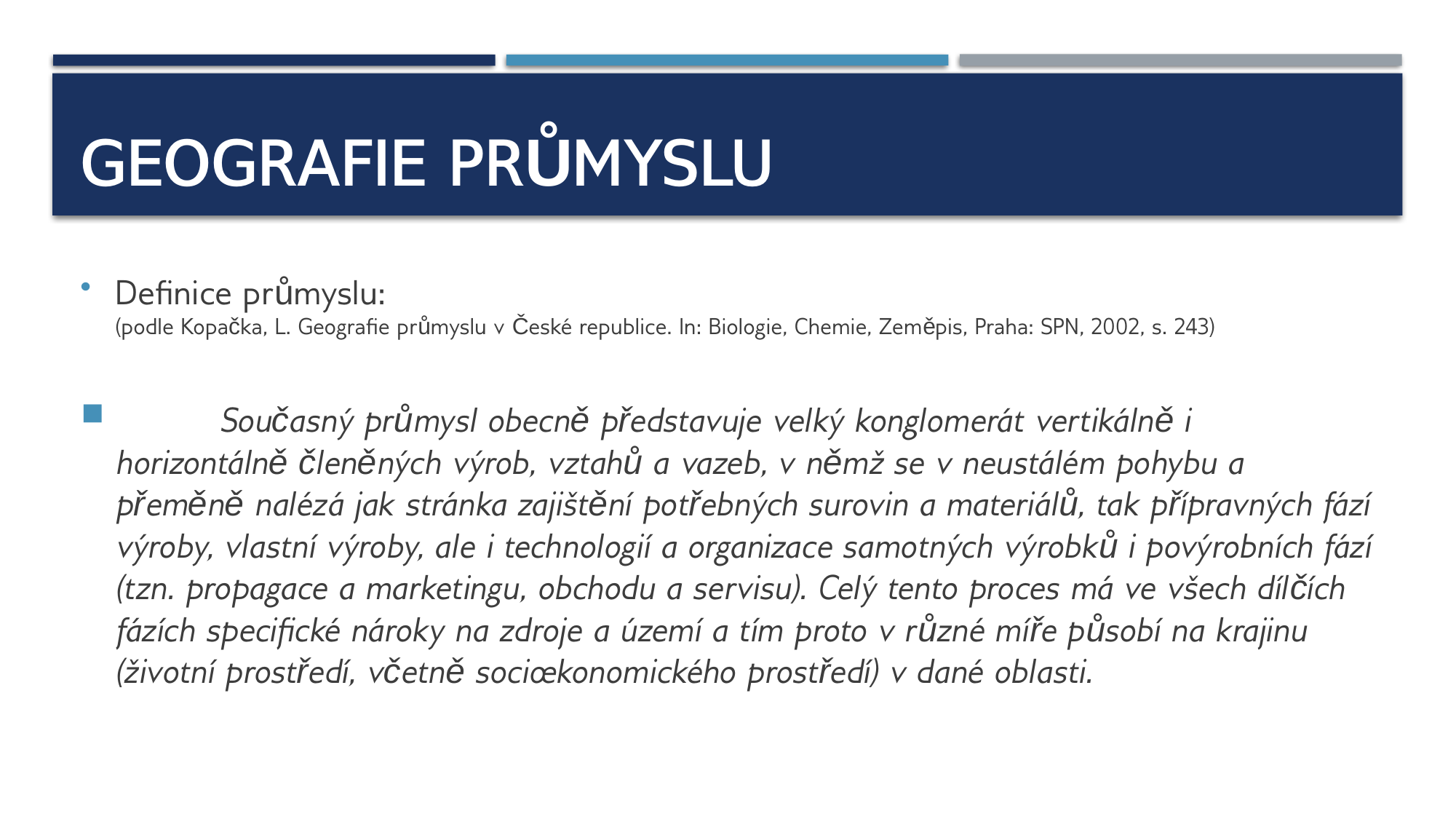

# Geografie průmyslu
Definice průmyslu:
(podle Kopačka, L. Geografie průmyslu v České republice. In: Biologie, Chemie, Zeměpis, Praha: SPN, 2002, s. 243)
	Současný průmysl obecně představuje velký konglomerát vertikálně i horizontálně členěných výrob, vztahů a vazeb, v němž se v neustálém pohybu a přeměně nalézá jak stránka zajištění potřebných surovin a materiálů, tak přípravných fází výroby, vlastní výroby, ale i technologií a organizace samotných výrobků i povýrobních fází (tzn. propagace a marketingu, obchodu a servisu). Celý tento proces má ve všech dílčích fázích specifické nároky na zdroje a území a tím proto v různé míře působí na krajinu (životní prostředí, včetně socioekonomického prostředí) v dané oblasti.